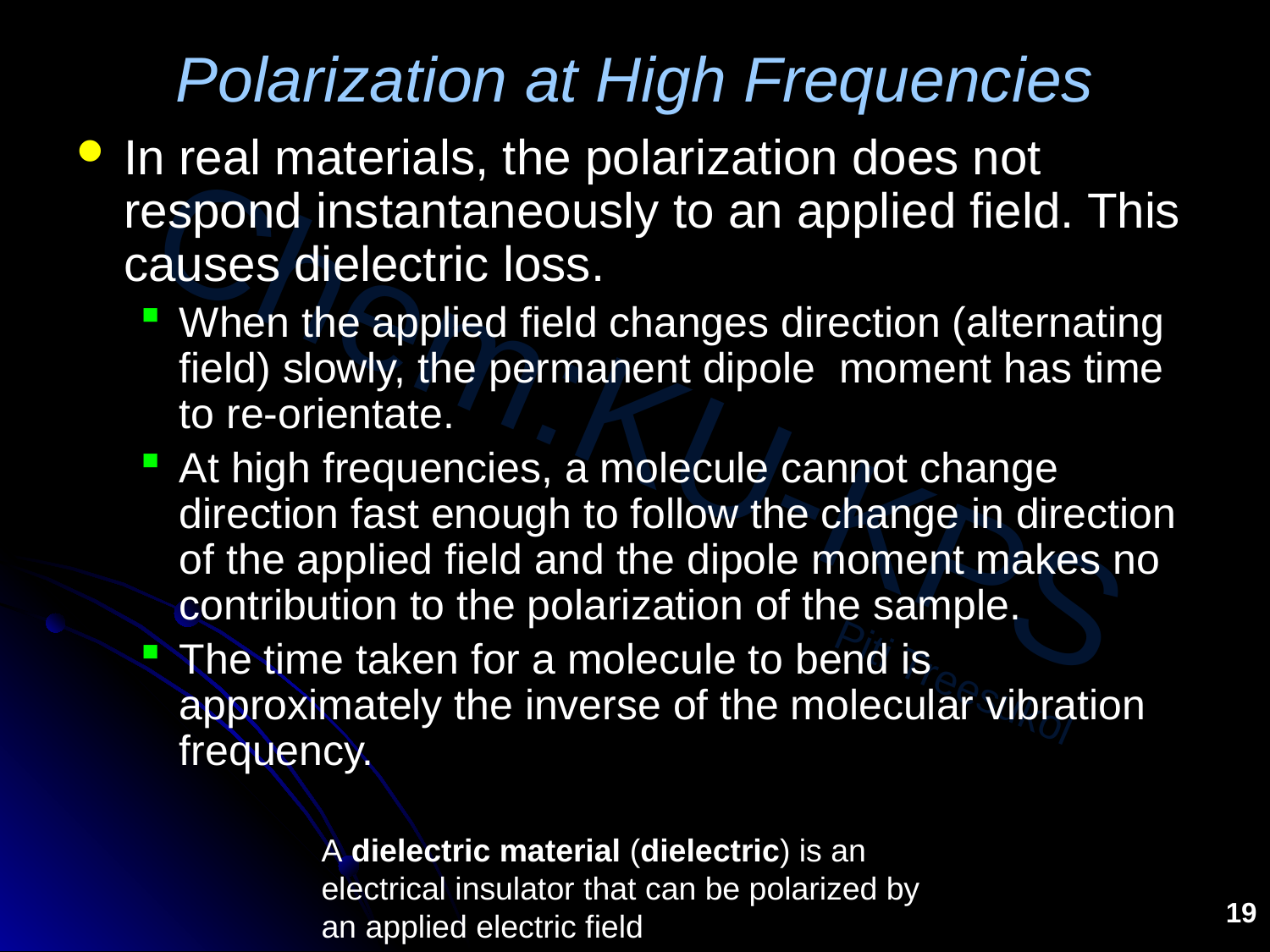

# Polarization at High Frequencies
In real materials, the polarization does not respond instantaneously to an applied field. This causes dielectric loss.
When the applied field changes direction (alternating field) slowly, the permanent dipole  moment has time to re-orientate.
At high frequencies, a molecule cannot change direction fast enough to follow the change in direction of the applied field and the dipole moment makes no contribution to the polarization of the sample.
The time taken for a molecule to bend is approximately the inverse of the molecular vibration frequency.
A dielectric material (dielectric) is an electrical insulator that can be polarized by an applied electric field
19